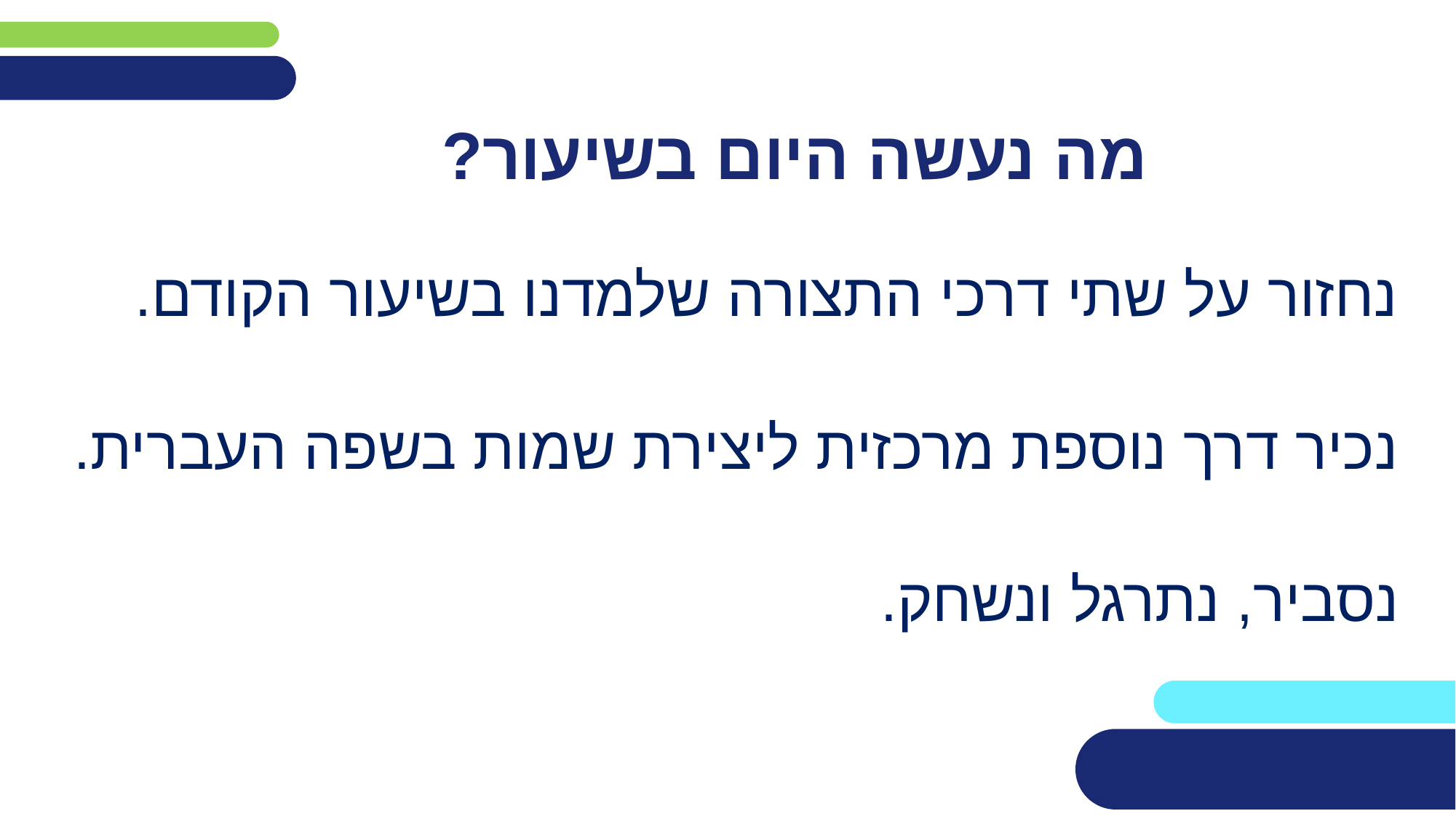

# מה נעשה היום בשיעור?
נחזור על שתי דרכי התצורה שלמדנו בשיעור הקודם.
נכיר דרך נוספת מרכזית ליצירת שמות בשפה העברית.
נסביר, נתרגל ונשחק.